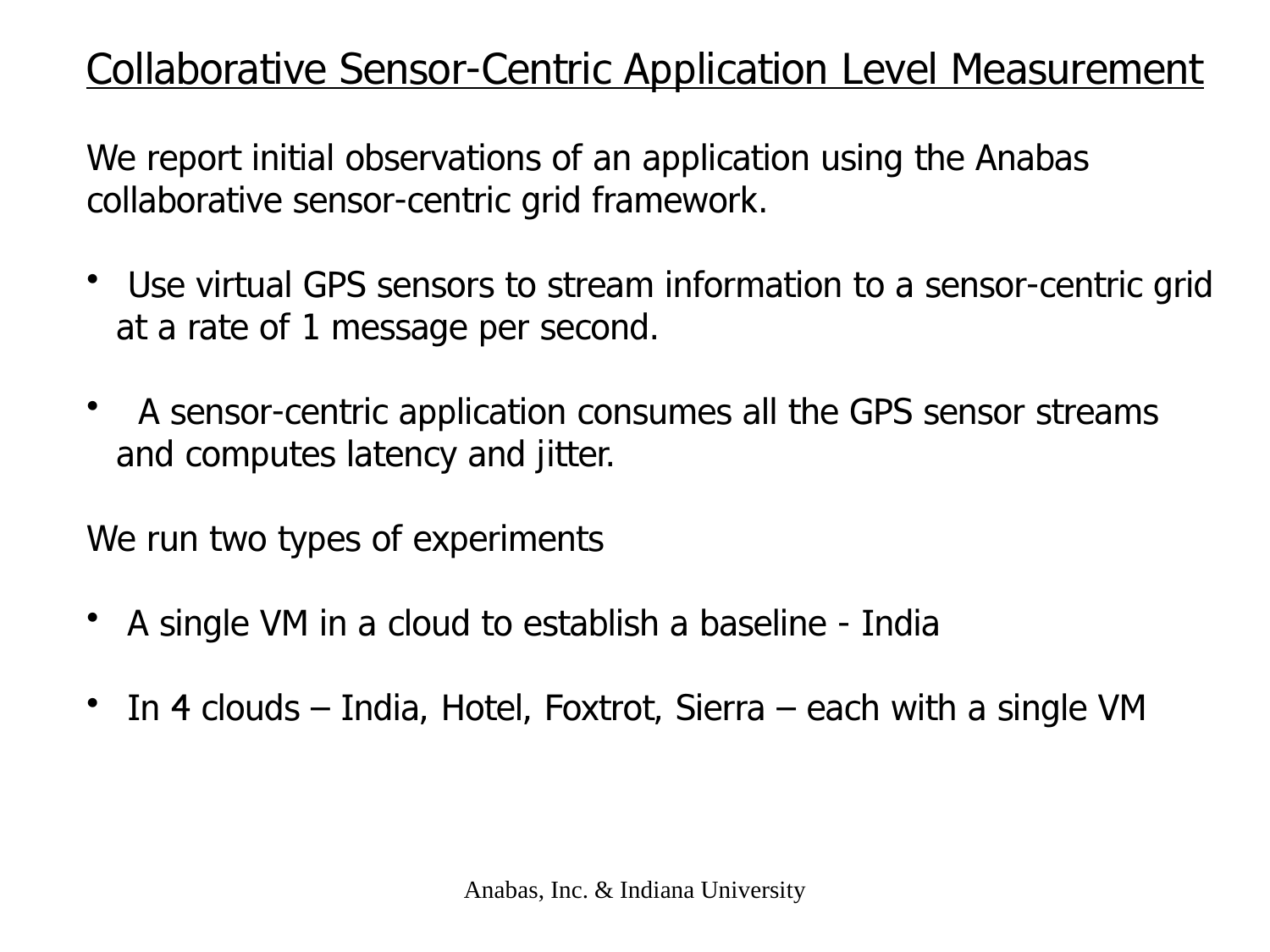

Collaborative Sensor-Centric Application Level Measurement

We report initial observations of an application using the Anabas collaborative sensor-centric grid framework.

 Use virtual GPS sensors to stream information to a sensor-centric grid at a rate of 1 message per second.

  A sensor-centric application consumes all the GPS sensor streams and computes latency and jitter.

We run two types of experiments

 A single VM in a cloud to establish a baseline - India

 In 4 clouds – India, Hotel, Foxtrot, Sierra – each with a single VM

Anabas, Inc. & Indiana University